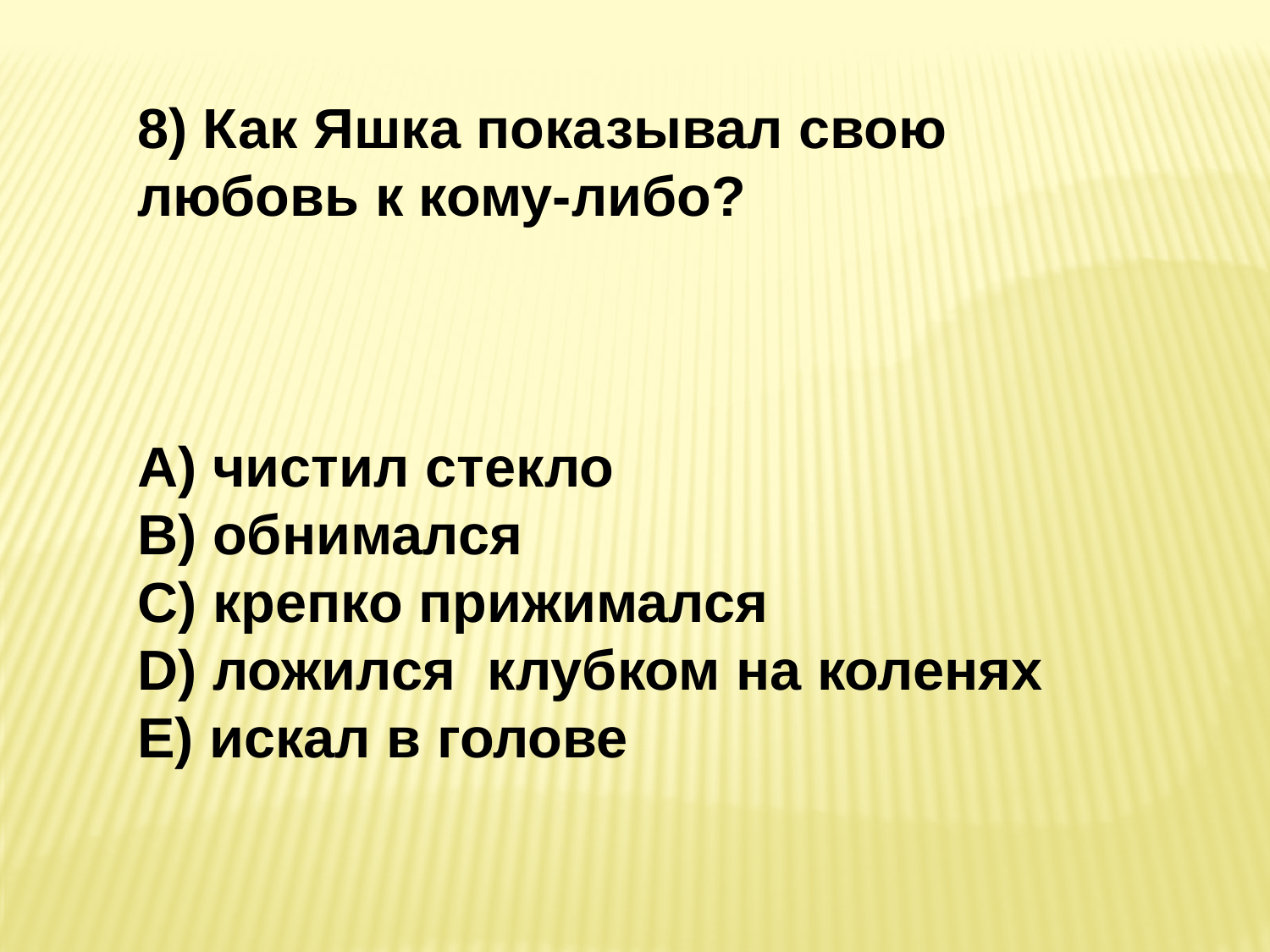

8) Как Яшка показывал свою любовь к кому-либо?

A) чистил стекло
B) обнимался
C) крепко прижимался
D) ложился  клубком на коленях
E) искал в голове